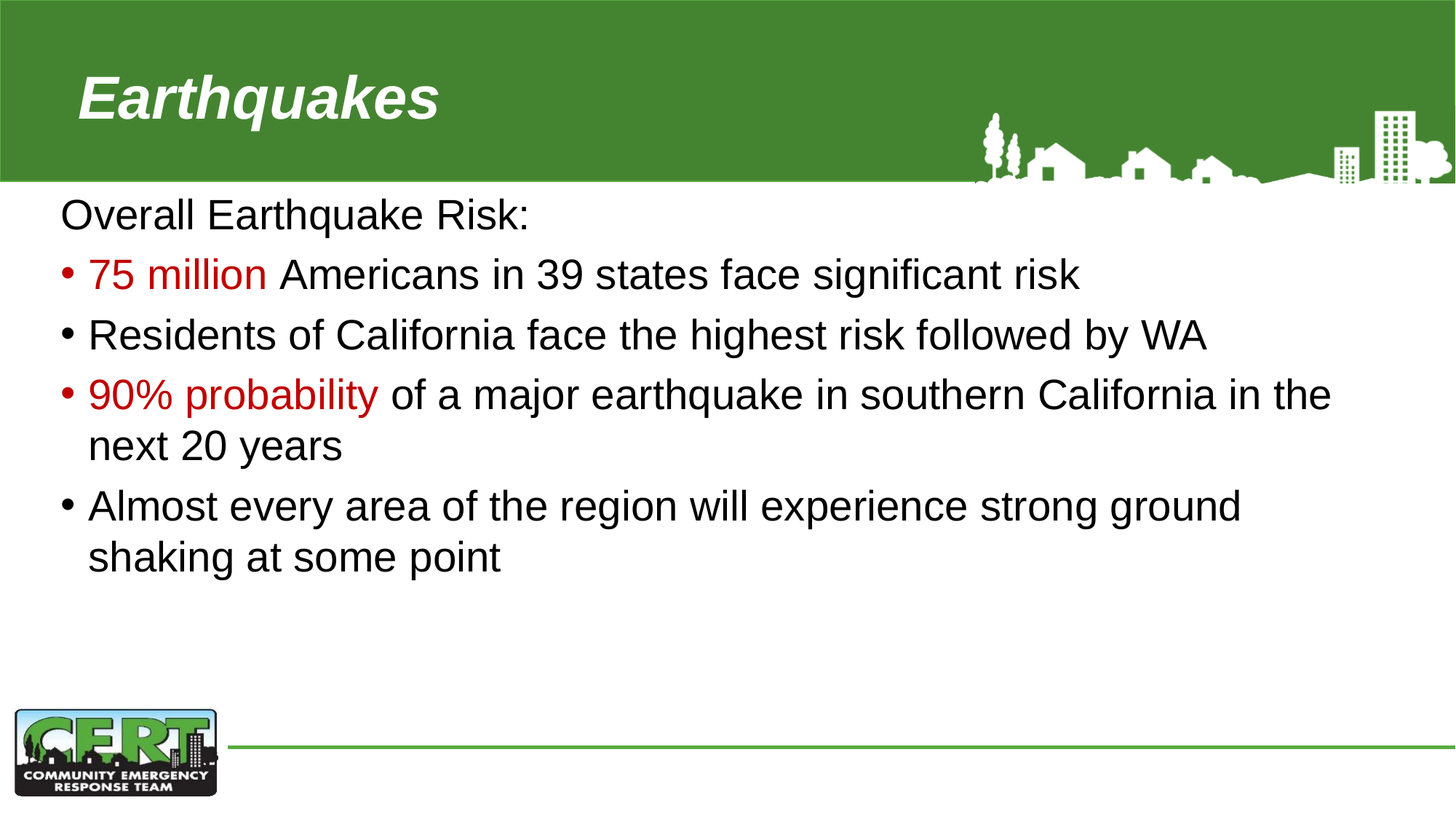

# Earthquakes
Overall Earthquake Risk:
75 million Americans in 39 states face significant risk
Residents of California face the highest risk followed by WA
90% probability of a major earthquake in southern California in the next 20 years
Almost every area of the region will experience strong ground shaking at some point